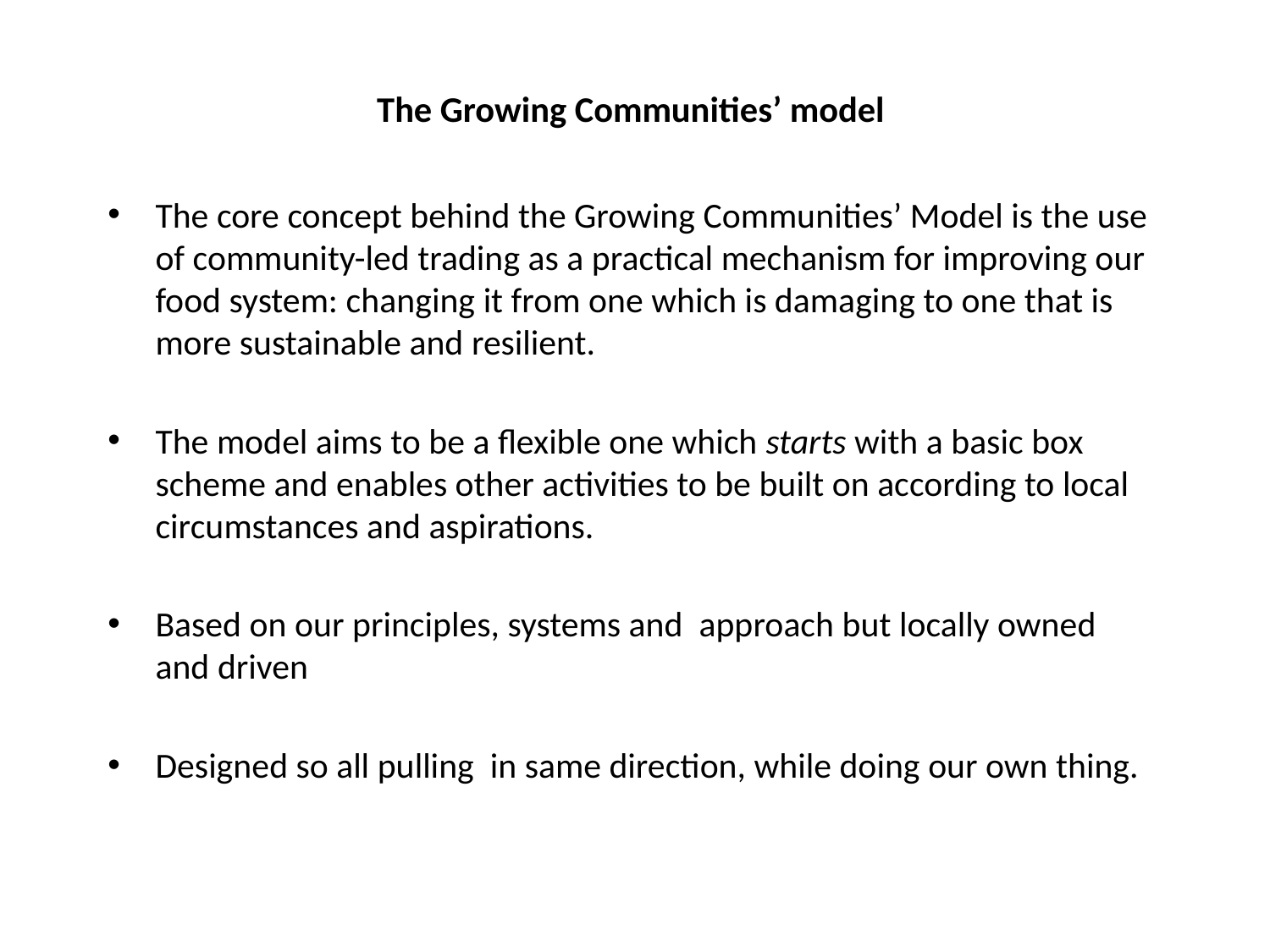

# The Growing Communities’ model
The core concept behind the Growing Communities’ Model is the use of community-led trading as a practical mechanism for improving our food system: changing it from one which is damaging to one that is more sustainable and resilient.

The model aims to be a flexible one which starts with a basic box scheme and enables other activities to be built on according to local circumstances and aspirations.

Based on our principles, systems and  approach but locally owned and driven

Designed so all pulling  in same direction, while doing our own thing.